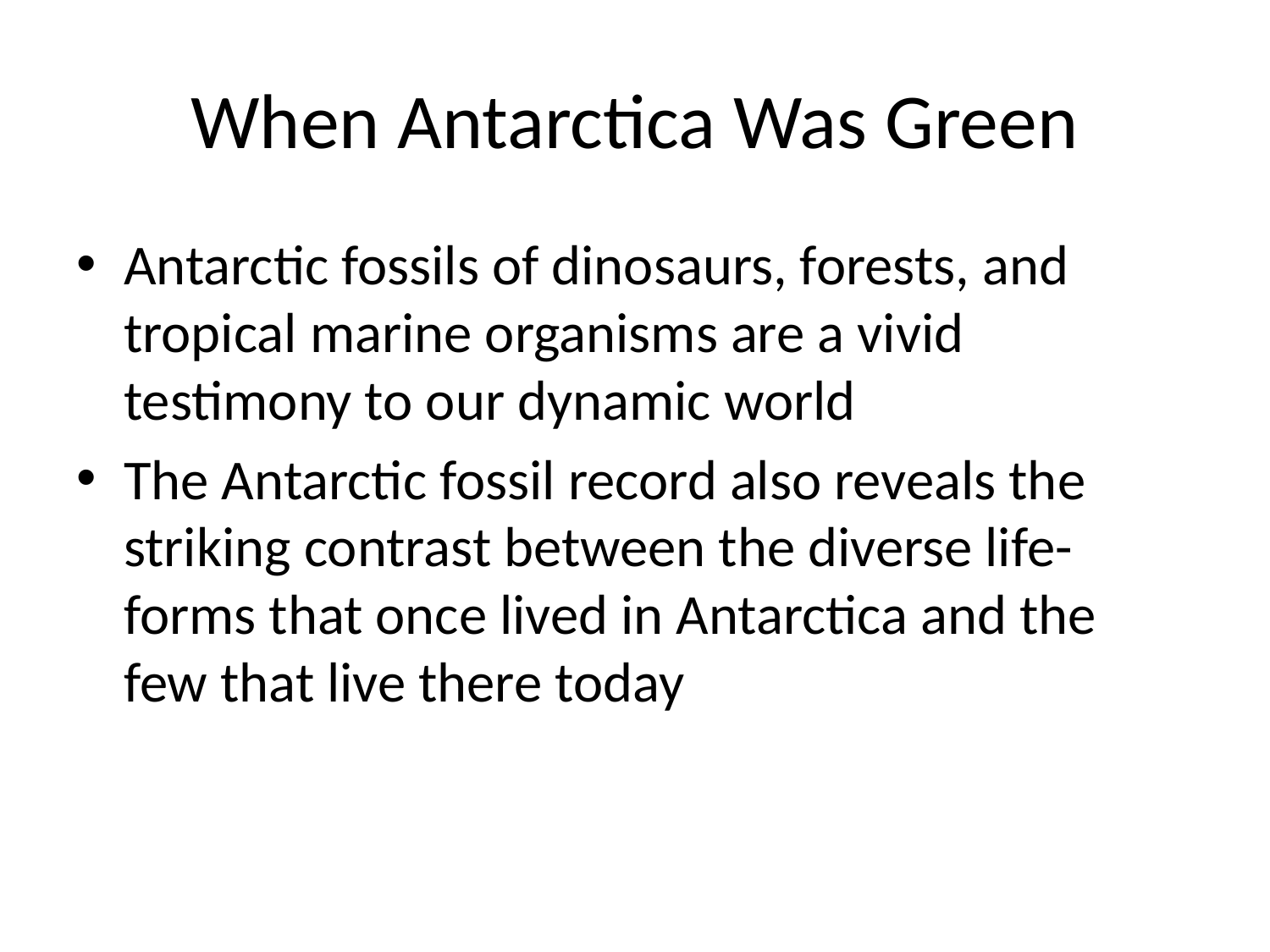

# When Antarctica Was Green
Antarctic fossils of dinosaurs, forests, and tropical marine organisms are a vivid testimony to our dynamic world
The Antarctic fossil record also reveals the striking contrast between the diverse life-forms that once lived in Antarctica and the few that live there today